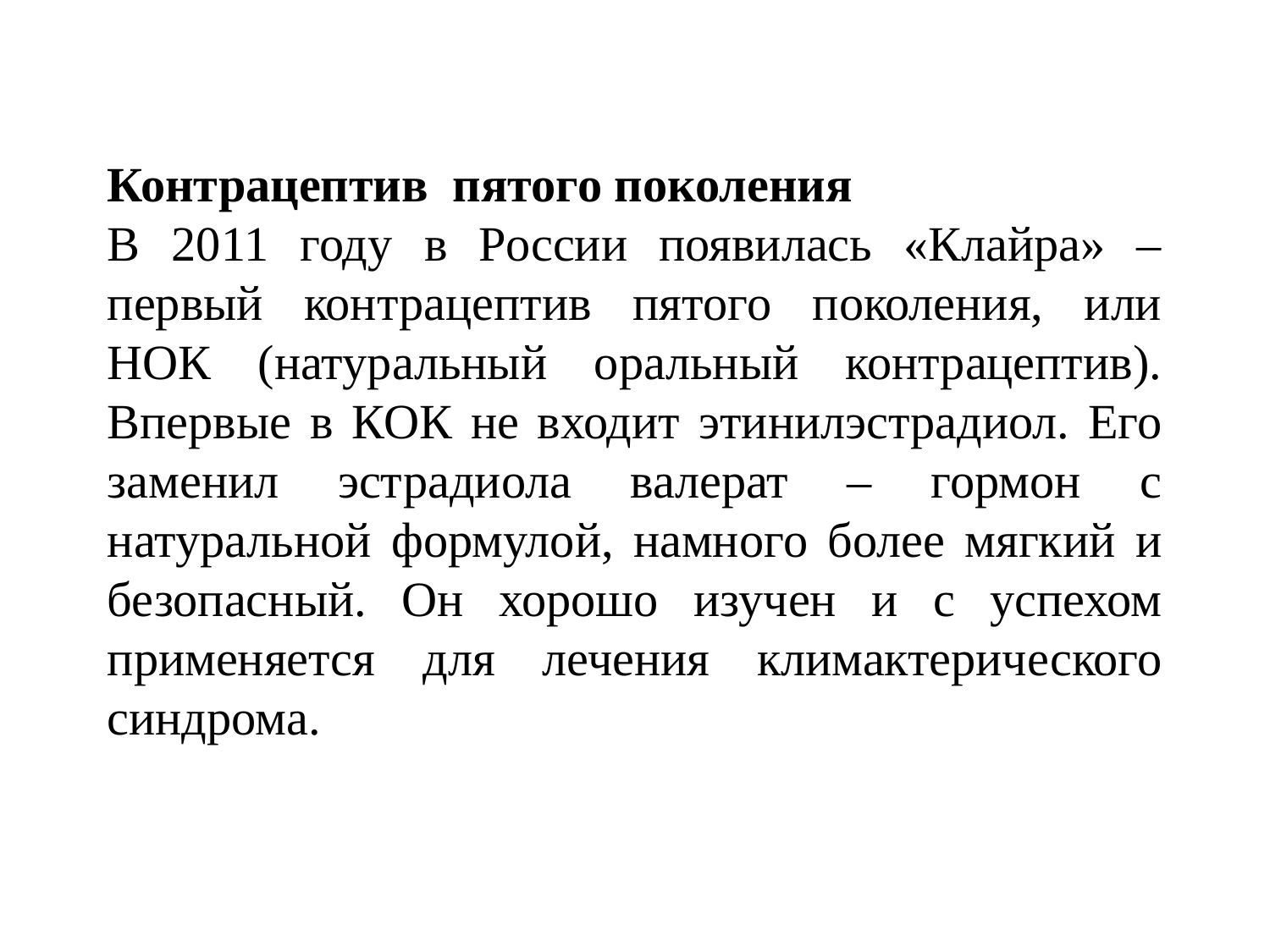

Контрацептив  пятого поколения
В 2011 году в России появилась «Клайра» – первый контрацептив пятого поколения, или НОК (натуральный оральный контрацептив). Впервые в КОК не входит этинилэстрадиол. Его заменил эстрадиола валерат – гормон с натуральной формулой, намного более мягкий и безопасный. Он хорошо изучен и с успехом применяется для лечения климактерического синдрома.